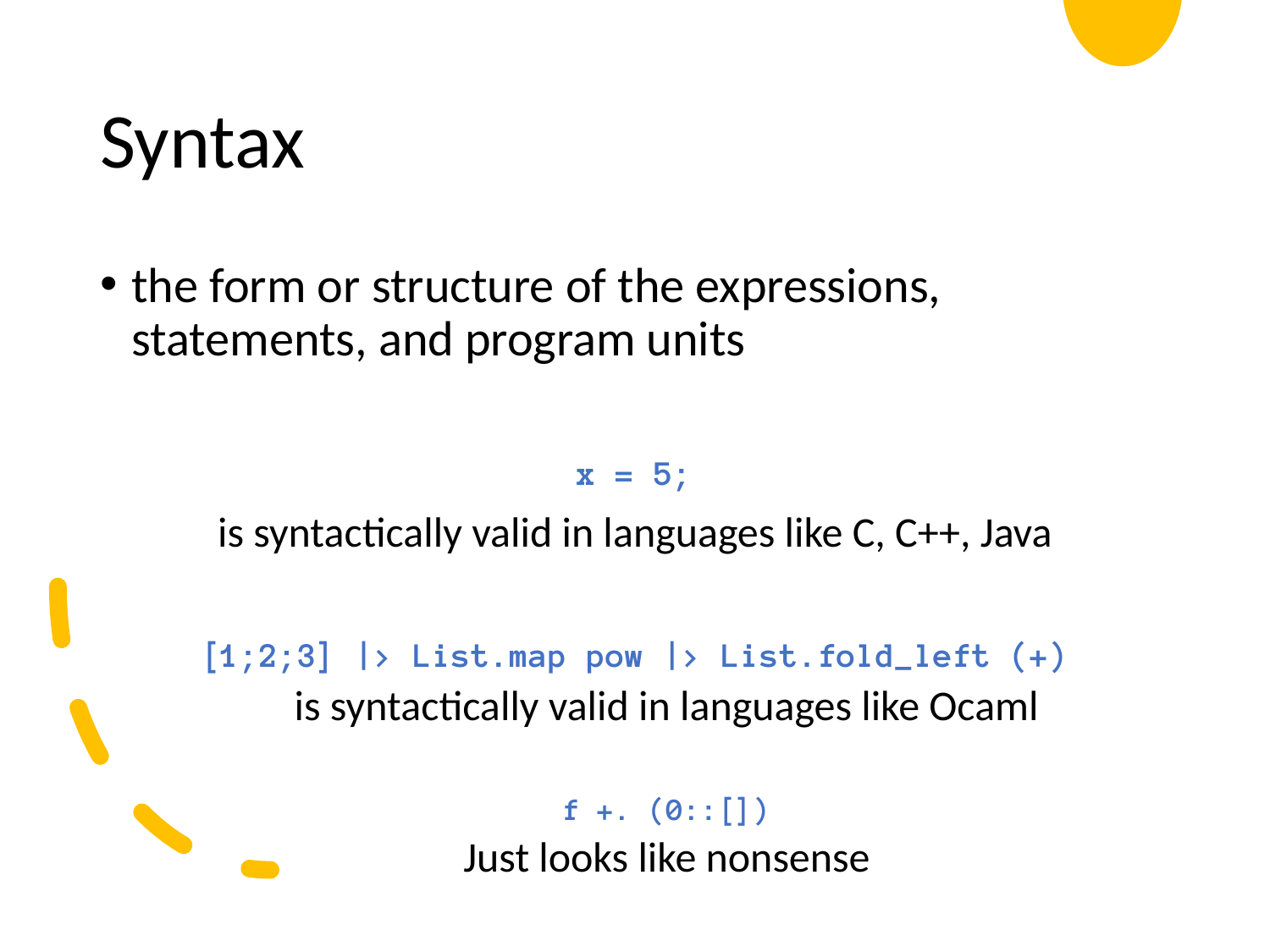

# Syntax
the form or structure of the expressions, statements, and program units

x = 5;
is syntactically valid in languages like C, C++, Java

[1;2;3] |> List.map pow |> List.fold_left (+)
is syntactically valid in languages like Ocaml

f +. (0::[])
Just looks like nonsense